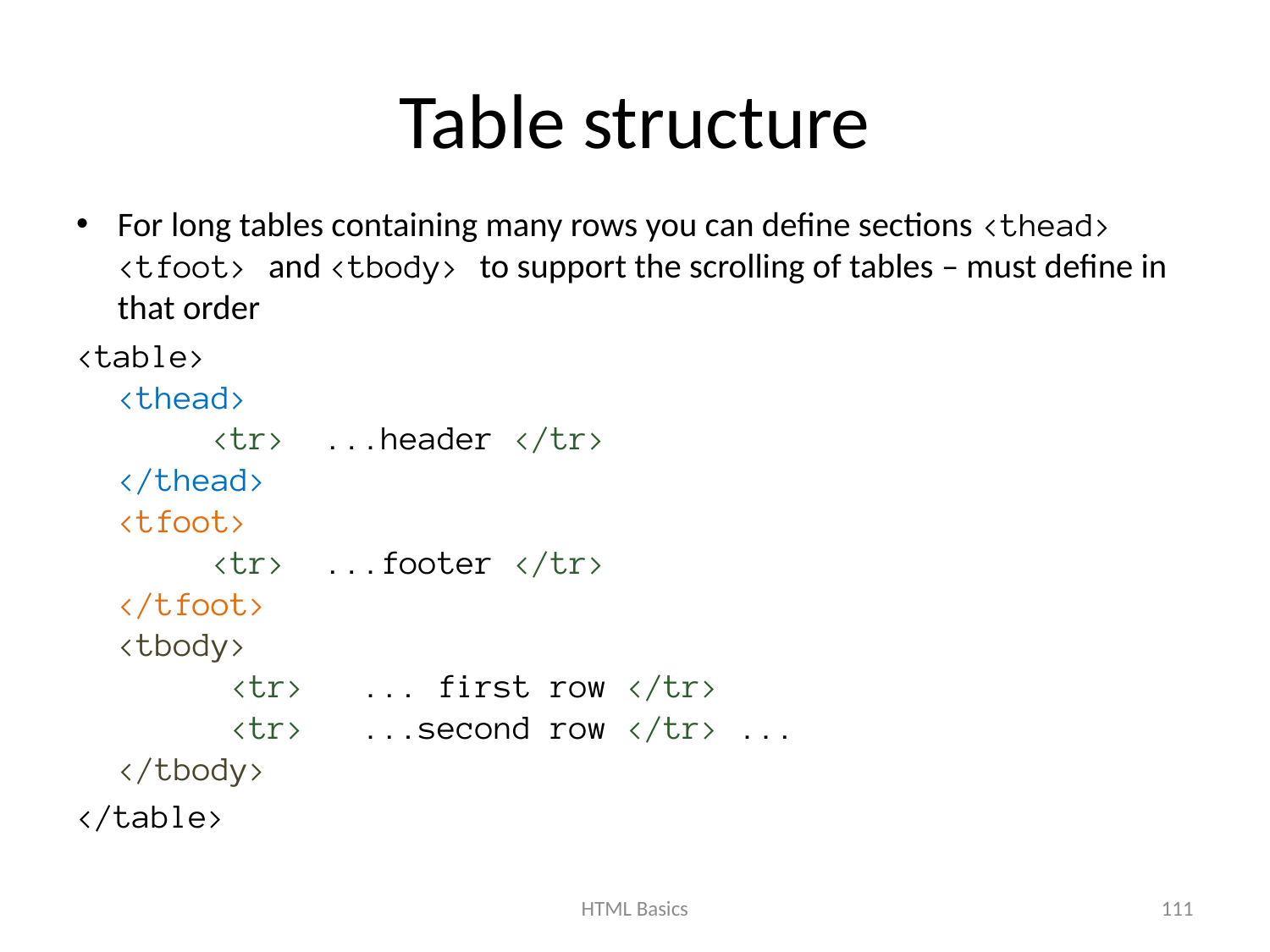

# Table structure
For long tables containing many rows you can define sections <thead>  <tfoot> and <tbody> to support the scrolling of tables – must define in that order
<table>
<thead>
     <tr>  ...header </tr>
</thead>
<tfoot>
     <tr>  ...footer </tr>
</tfoot>
<tbody>
      <tr>   ... first row </tr>
      <tr>   ...second row </tr> ...
</tbody>
</table>
HTML Basics
111